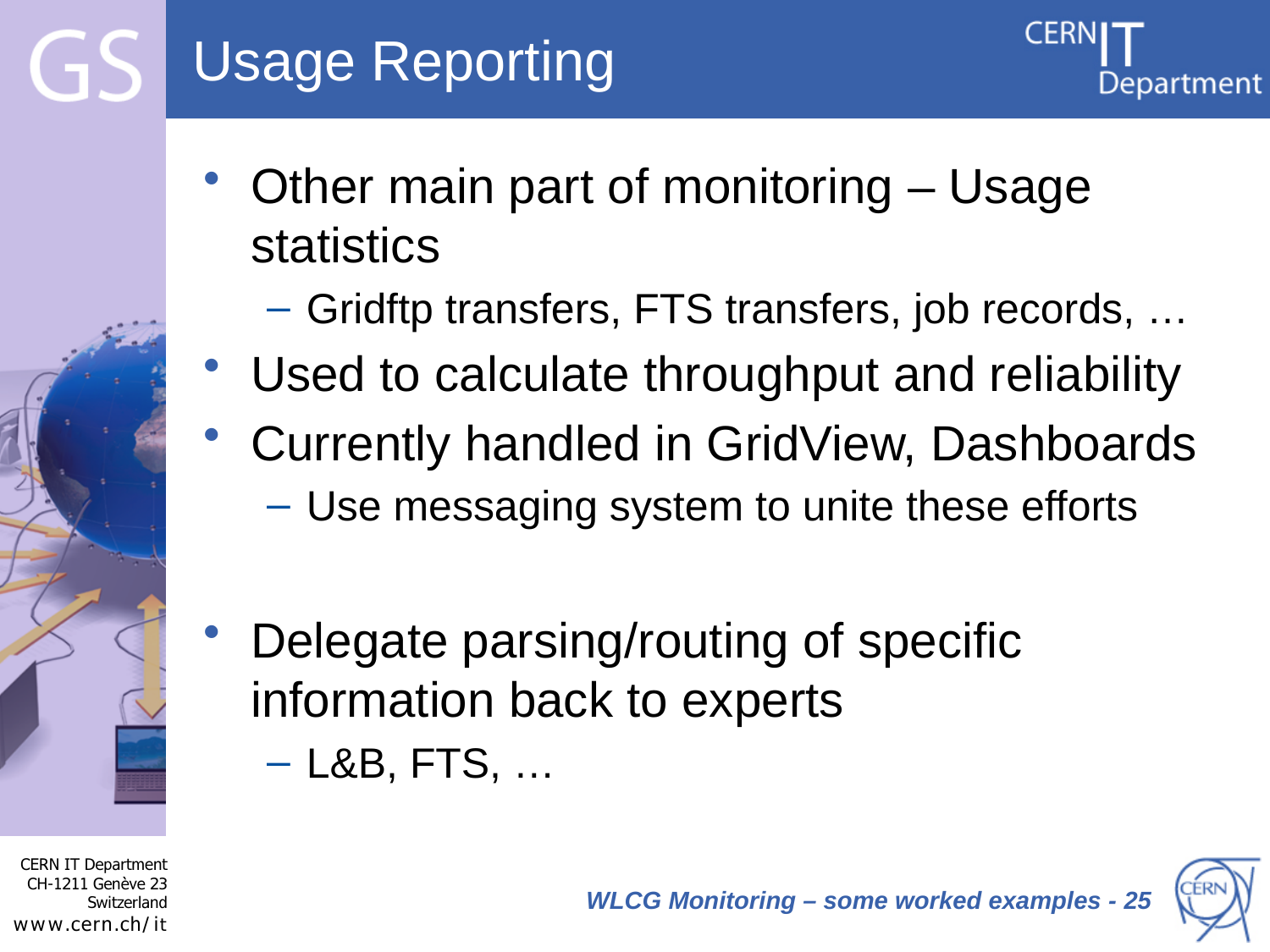

# Usage Reporting
Other main part of monitoring – Usage statistics
Gridftp transfers, FTS transfers, job records, …
Used to calculate throughput and reliability
Currently handled in GridView, Dashboards
Use messaging system to unite these efforts

Delegate parsing/routing of specific information back to experts
L&B, FTS, …
WLCG Monitoring – some worked examples - 25